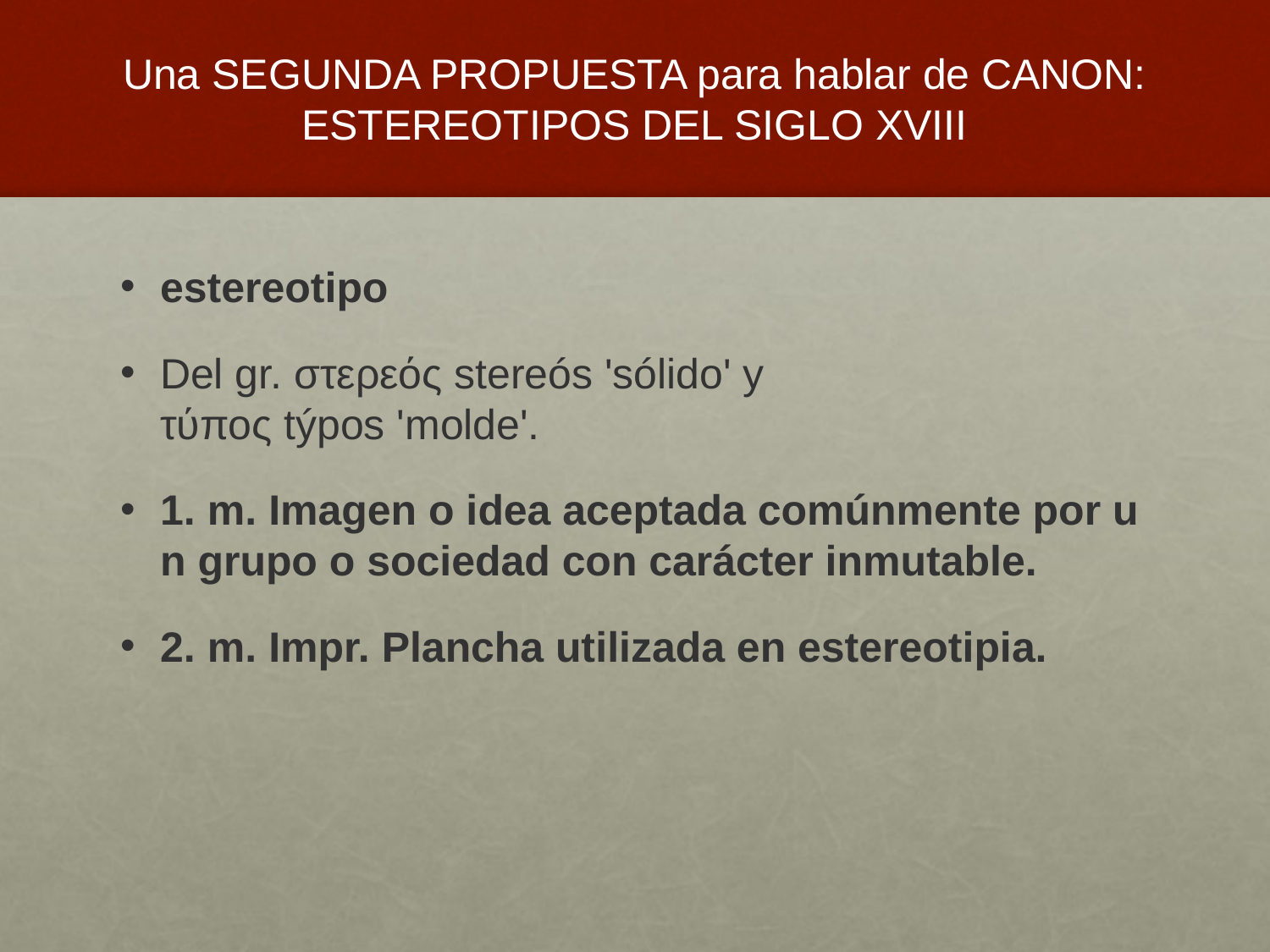

# Una SEGUNDA PROPUESTA para hablar de CANON: ESTEREOTIPOS DEL SIGLO XVIII
estereotipo
Del gr. στερεός stereós 'sólido' y τύπος týpos 'molde'.
1. m. Imagen o idea aceptada comúnmente por un grupo o sociedad con carácter inmutable.
2. m. Impr. Plancha utilizada en estereotipia.